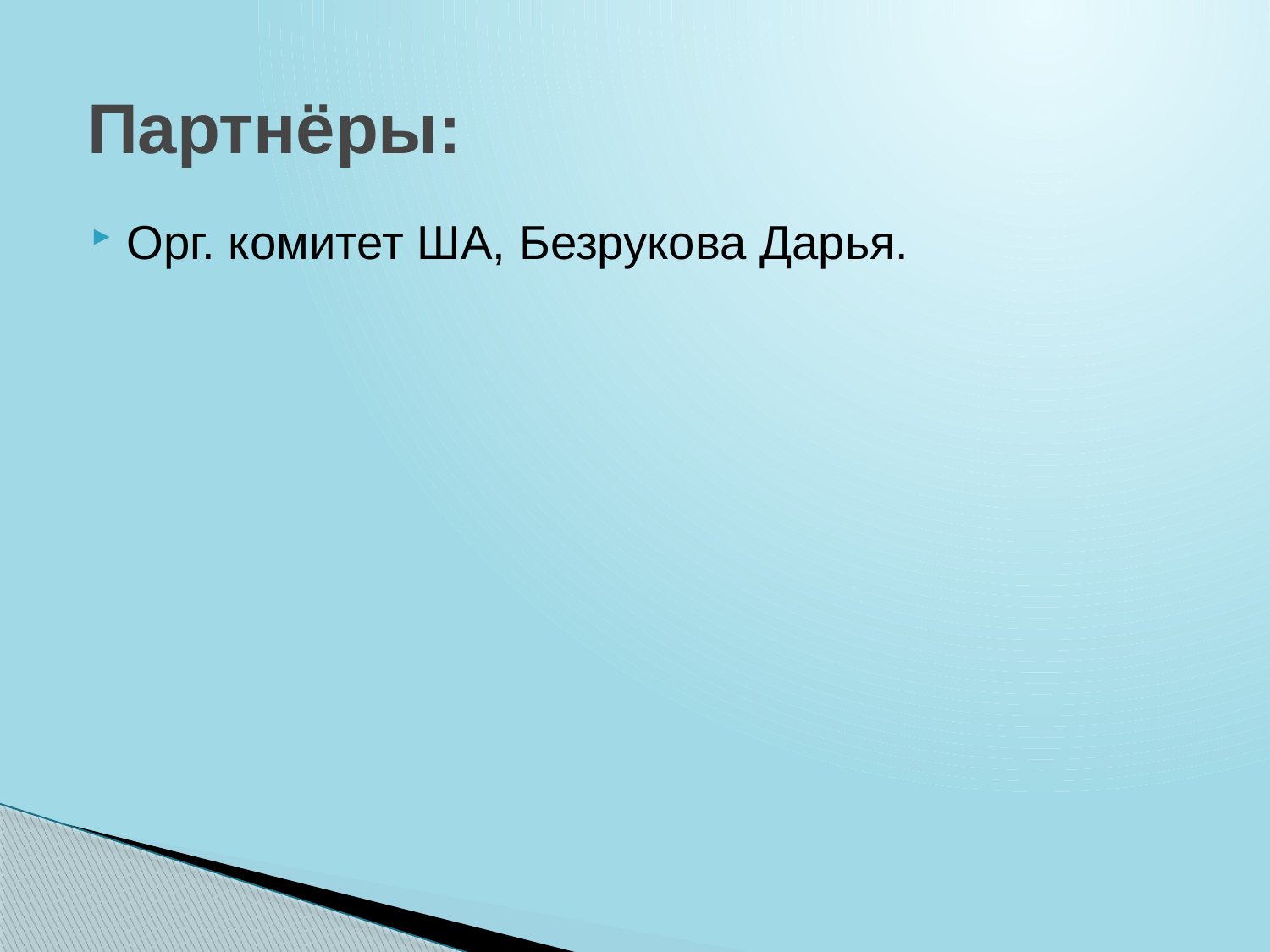

# Партнёры:
Орг. комитет ША, Безрукова Дарья.